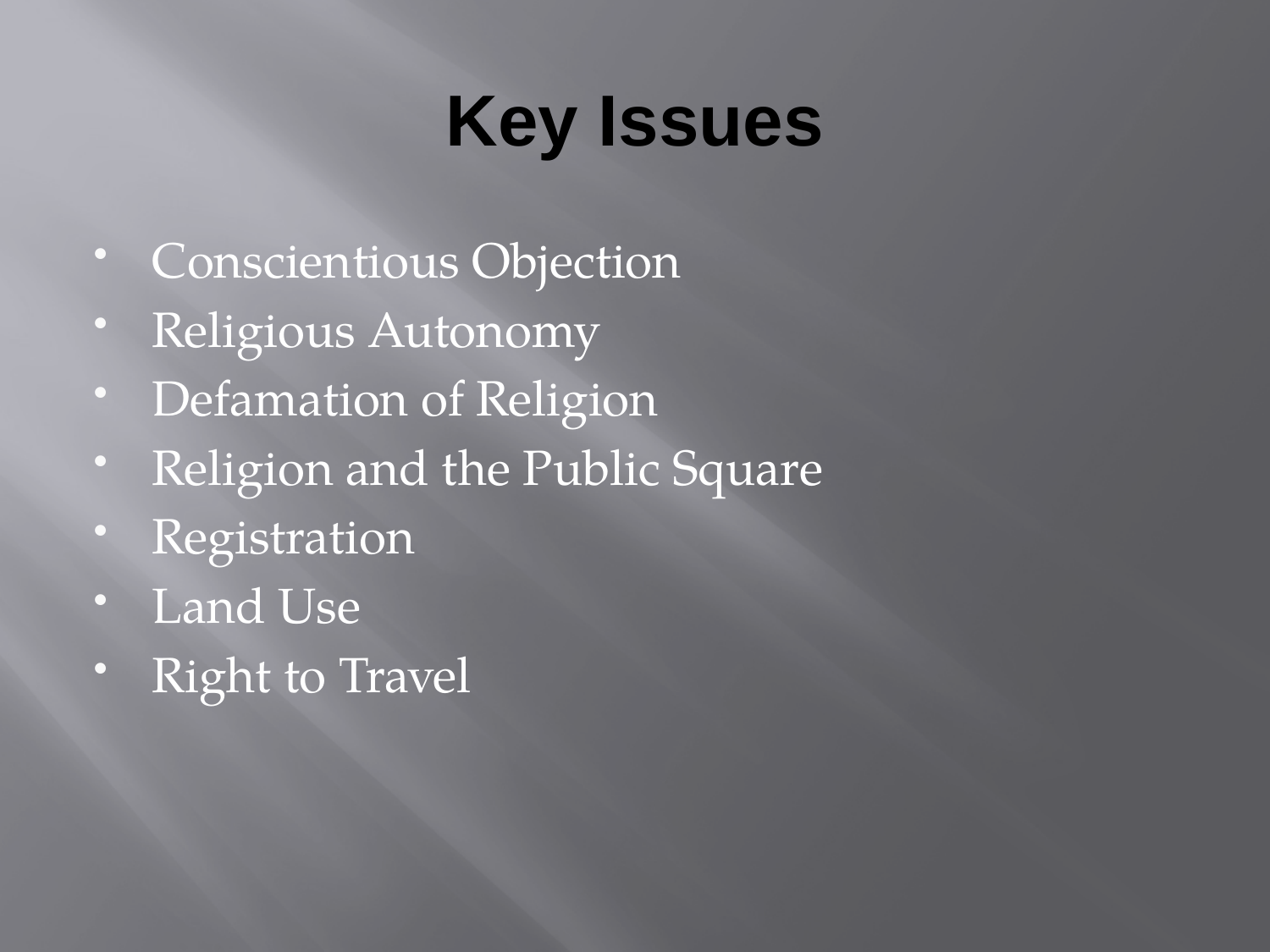

# Key Issues
Conscientious Objection
Religious Autonomy
Defamation of Religion
Religion and the Public Square
Registration
Land Use
Right to Travel